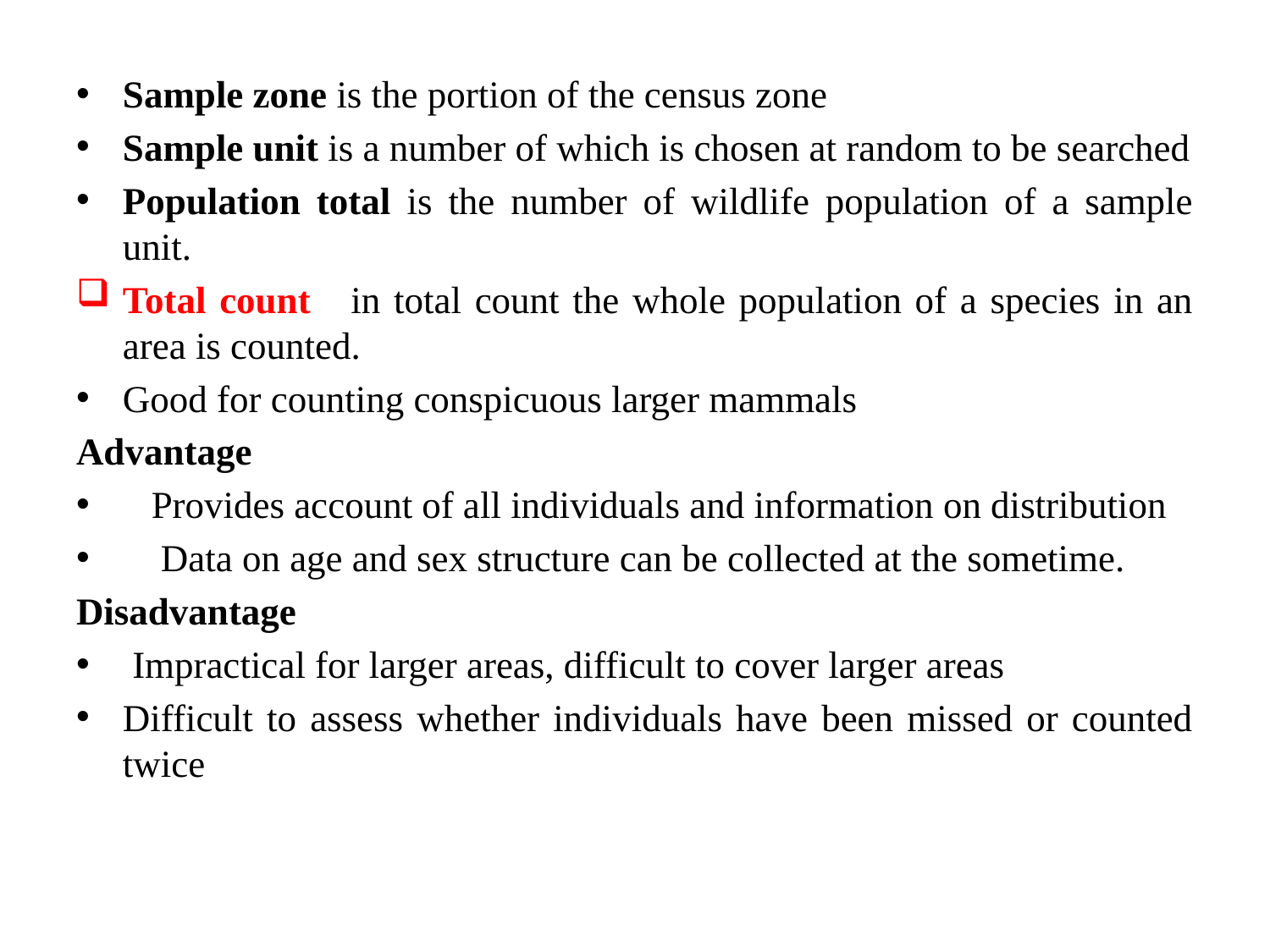

Sample zone is the portion of the census zone
Sample unit is a number of which is chosen at random to be searched
Population total is the number of wildlife population of a sample unit.
Total count   in total count the whole population of a species in an area is counted.
Good for counting conspicuous larger mammals
Advantage
   Provides account of all individuals and information on distribution
    Data on age and sex structure can be collected at the sometime.
Disadvantage
 Impractical for larger areas, difficult to cover larger areas
Difficult to assess whether individuals have been missed or counted twice